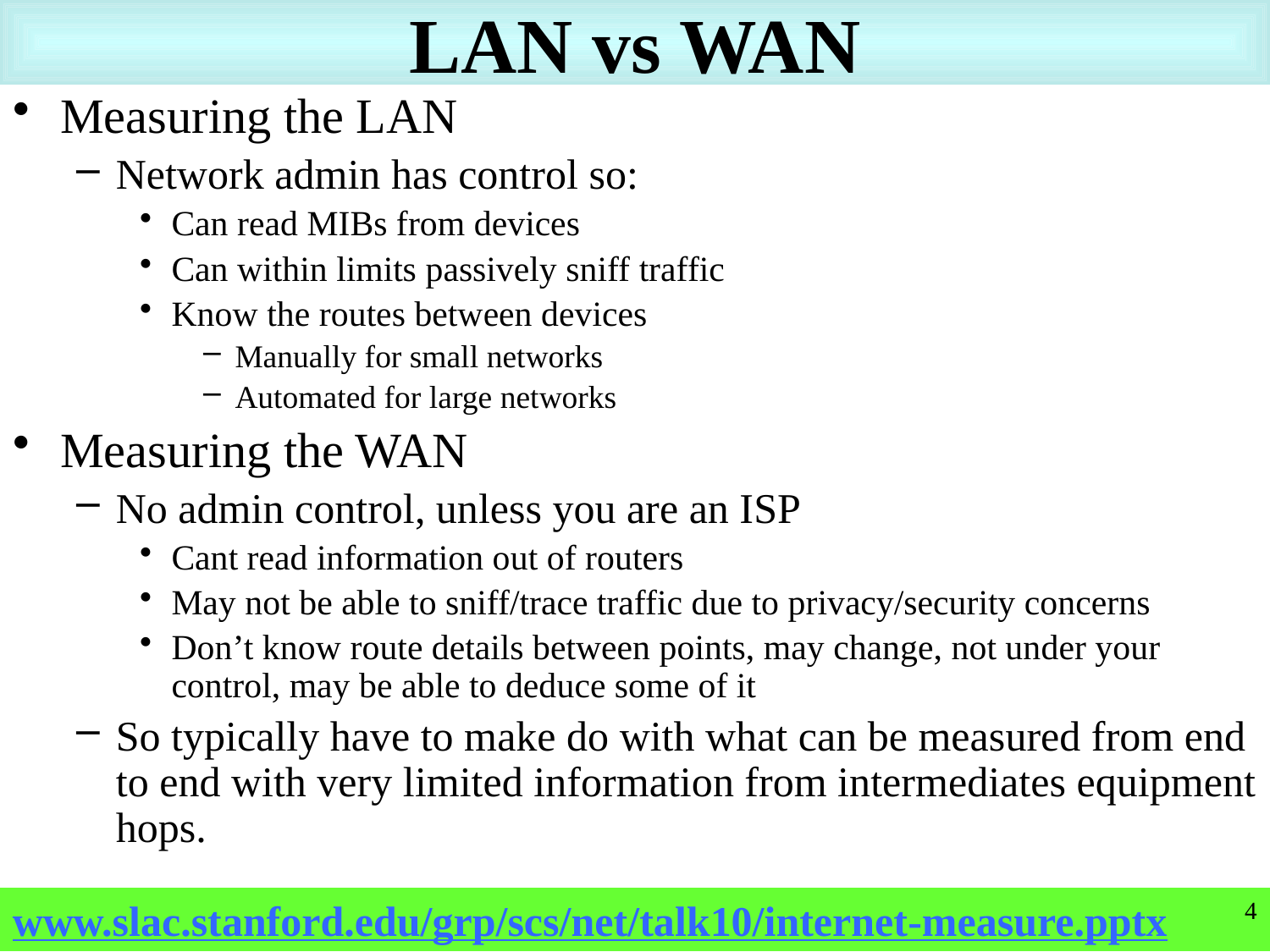

# LAN vs WAN
Measuring the LAN
Network admin has control so:
Can read MIBs from devices
Can within limits passively sniff traffic
Know the routes between devices
Manually for small networks
Automated for large networks
Measuring the WAN
No admin control, unless you are an ISP
Cant read information out of routers
May not be able to sniff/trace traffic due to privacy/security concerns
Don’t know route details between points, may change, not under your control, may be able to deduce some of it
So typically have to make do with what can be measured from end to end with very limited information from intermediates equipment hops.

4